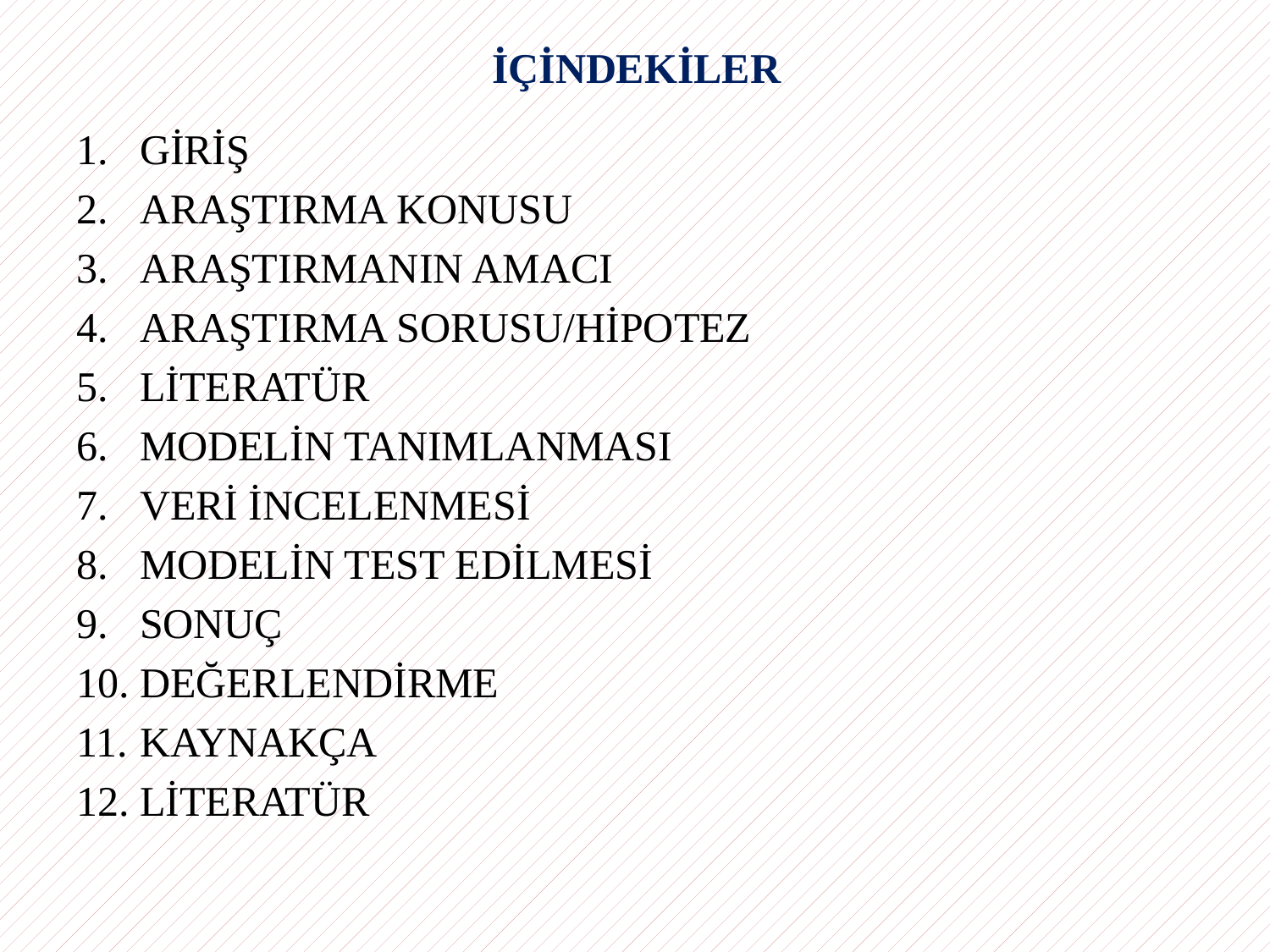

# İÇİNDEKİLER
GİRİŞ
ARAŞTIRMA KONUSU
ARAŞTIRMANIN AMACI
ARAŞTIRMA SORUSU/HİPOTEZ
LİTERATÜR
MODELİN TANIMLANMASI
VERİ İNCELENMESİ
MODELİN TEST EDİLMESİ
SONUÇ
DEĞERLENDİRME
KAYNAKÇA
LİTERATÜR